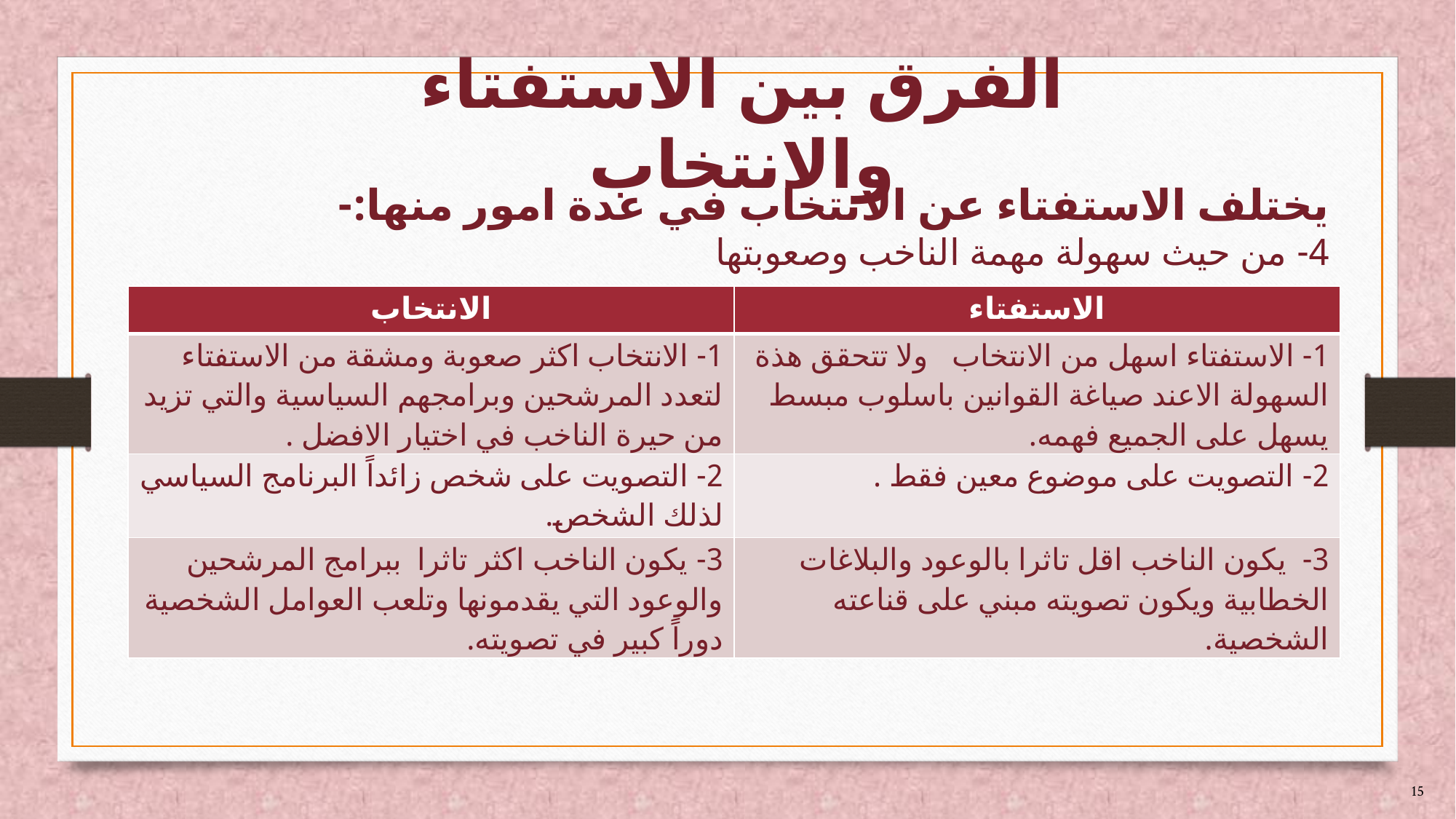

# الفرق بين الاستفتاء والانتخاب

يختلف الاستفتاء عن الانتخاب في عدة امور منها:-
4- من حيث سهولة مهمة الناخب وصعوبتها

| الانتخاب | الاستفتاء |
| --- | --- |
| 1- الانتخاب اكثر صعوبة ومشقة من الاستفتاء لتعدد المرشحين وبرامجهم السياسية والتي تزيد من حيرة الناخب في اختيار الافضل . | 1- الاستفتاء اسهل من الانتخاب ولا تتحقق هذة السهولة الاعند صياغة القوانين باسلوب مبسط يسهل على الجميع فهمه. |
| 2- التصويت على شخص زائداً البرنامج السياسي لذلك الشخص. | 2- التصويت على موضوع معين فقط . |
| 3- يكون الناخب اكثر تاثرا ببرامج المرشحين والوعود التي يقدمونها وتلعب العوامل الشخصية دوراً كبير في تصويته. | 3- يكون الناخب اقل تاثرا بالوعود والبلاغات الخطابية ويكون تصويته مبني على قناعته الشخصية. |
15